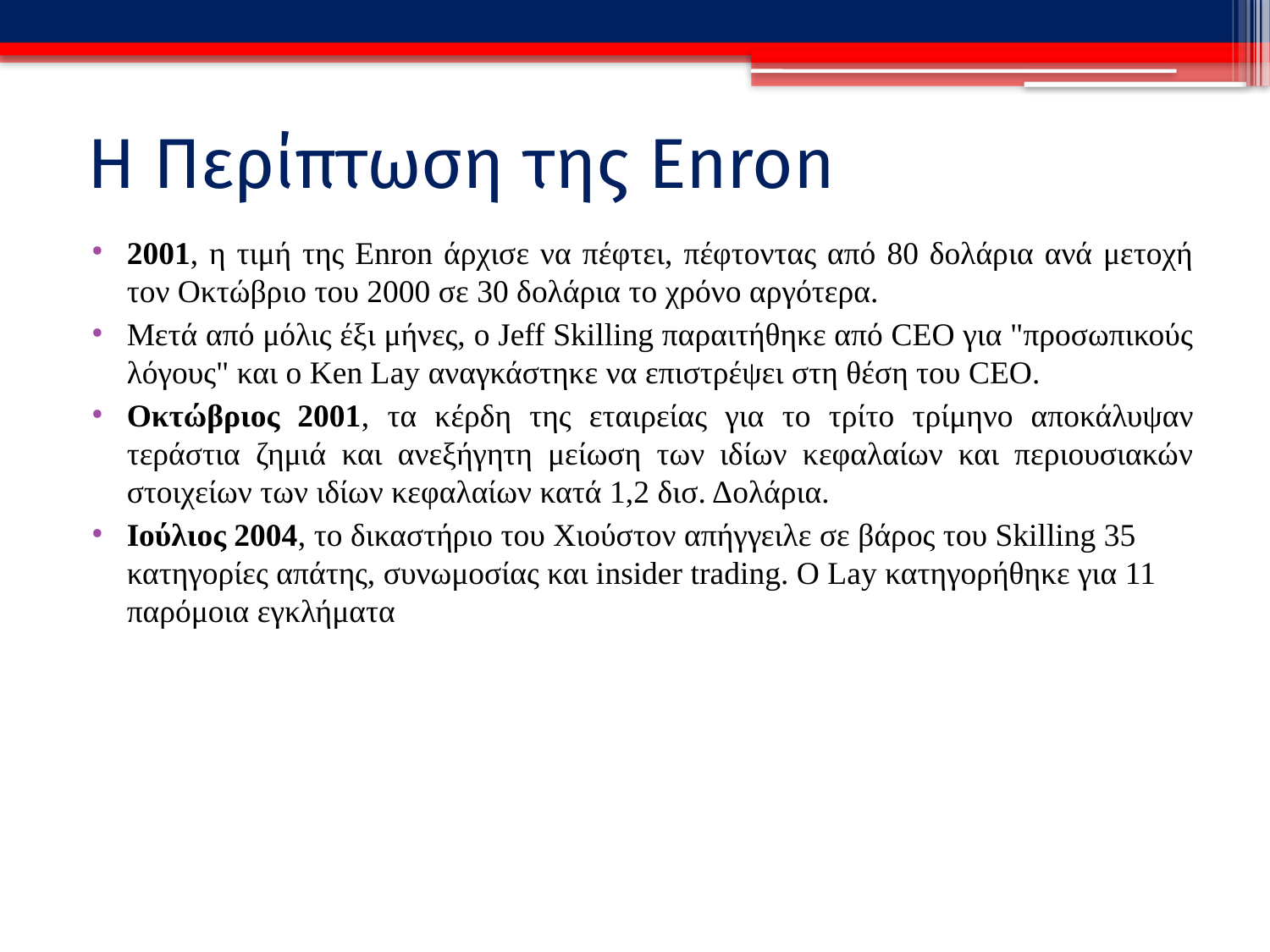

# Η Περίπτωση της Enron
2001, η τιμή της Enron άρχισε να πέφτει, πέφτοντας από 80 δολάρια ανά μετοχή τον Οκτώβριο του 2000 σε 30 δολάρια το χρόνο αργότερα.
Μετά από μόλις έξι μήνες, ο Jeff Skilling παραιτήθηκε από CEO για "προσωπικούς λόγους" και ο Ken Lay αναγκάστηκε να επιστρέψει στη θέση του CEO.
Οκτώβριος 2001, τα κέρδη της εταιρείας για το τρίτο τρίμηνο αποκάλυψαν τεράστια ζημιά και ανεξήγητη μείωση των ιδίων κεφαλαίων και περιουσιακών στοιχείων των ιδίων κεφαλαίων κατά 1,2 δισ. Δολάρια.
Ιούλιος 2004, το δικαστήριο του Χιούστον απήγγειλε σε βάρος του Skilling 35 κατηγορίες απάτης, συνωμοσίας και insider trading. Ο Lay κατηγορήθηκε για 11 παρόμοια εγκλήματα